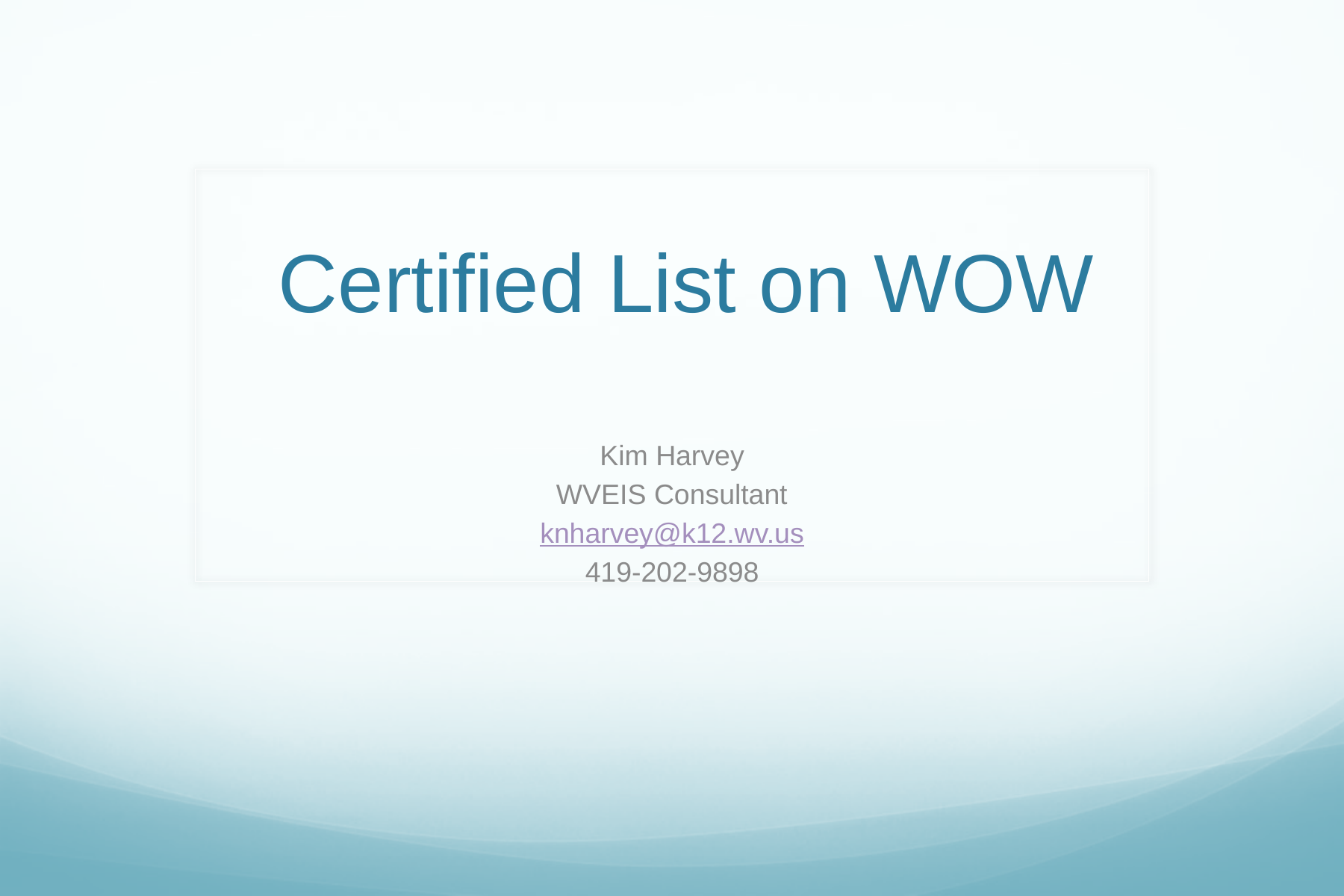

# Certified List on WOW
Kim Harvey
WVEIS Consultant
knharvey@k12.wv.us
419-202-9898